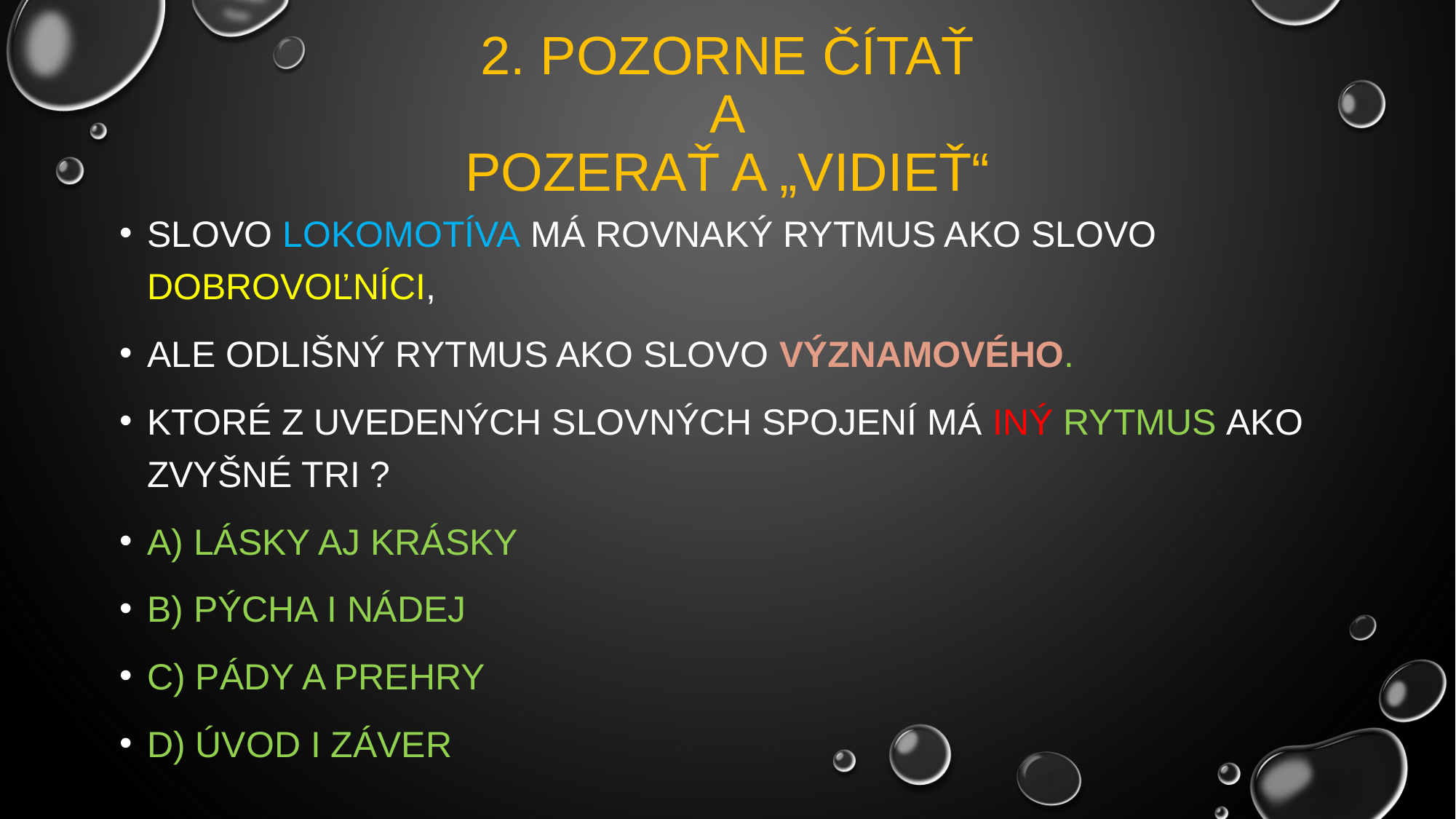

# 2. Pozorne čítať a pozerať a „vidieť“
SLOVO LOKOMOTíVA Má ROVNAKý RYTMUS AKO SLOVO  DOBROVOľNíCI,
ALE ODLIšNý RYTMUS AKO SLOVO VýZNAMOVéHO.
KTORé Z UVEDENýCH SLOVNýCH SPOJENí Má Iný RYTMUS AKO ZVYšNé TRI ?
A) LáSKY AJ KRáSKY
B) PýCHA I NáDEJ
C) PáDY A PREHRY
D) Úvod i záver